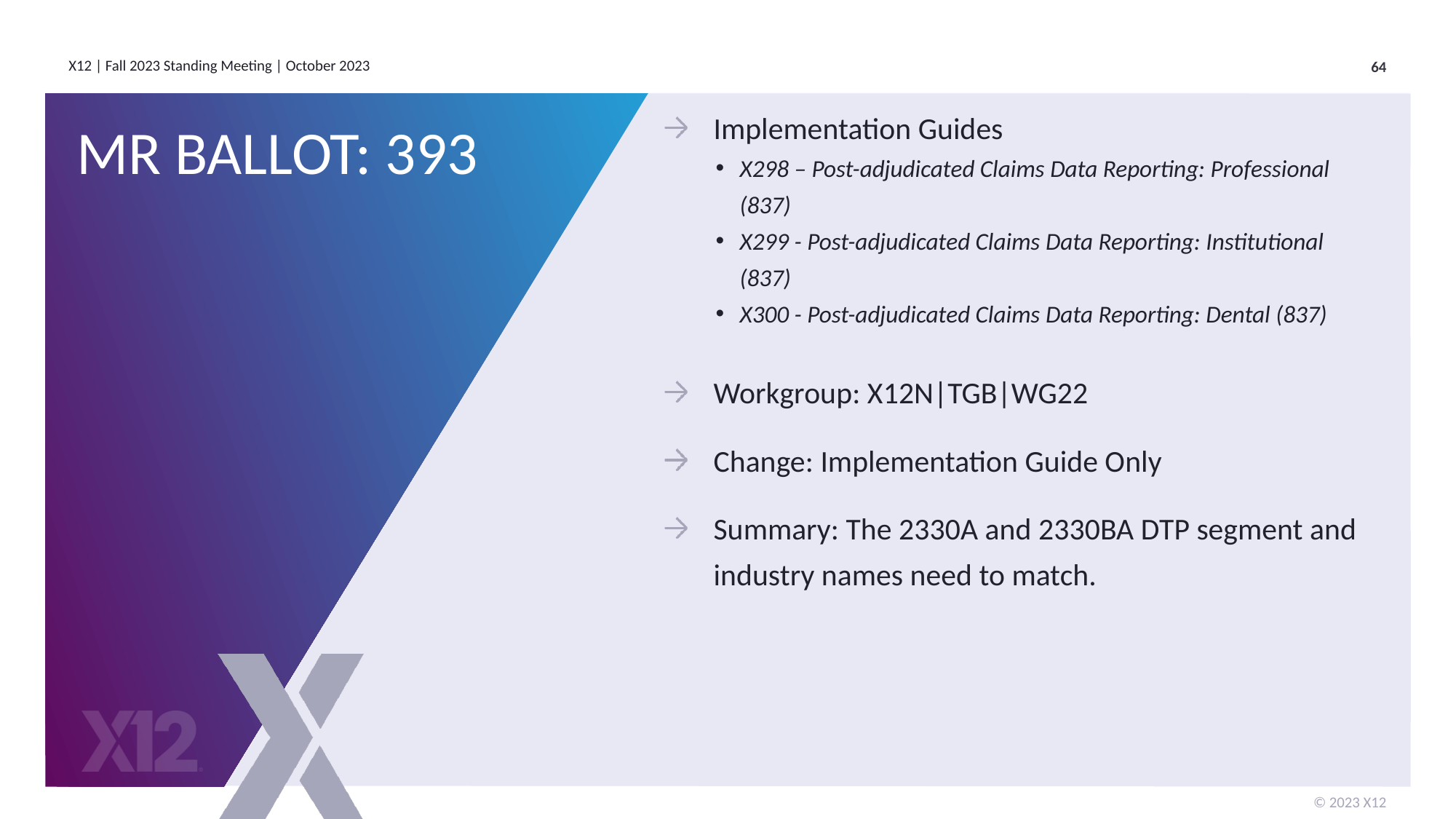

Implementation Guides
X298 – Post-adjudicated Claims Data Reporting: Professional (837)
X299 - Post-adjudicated Claims Data Reporting: Institutional (837)
X300 - Post-adjudicated Claims Data Reporting: Dental (837)

Workgroup: X12N|TGB|WG22
Change: Implementation Guide Only
Summary: The 2330A and 2330BA DTP segment and industry names need to match.

# MR Ballot: 393